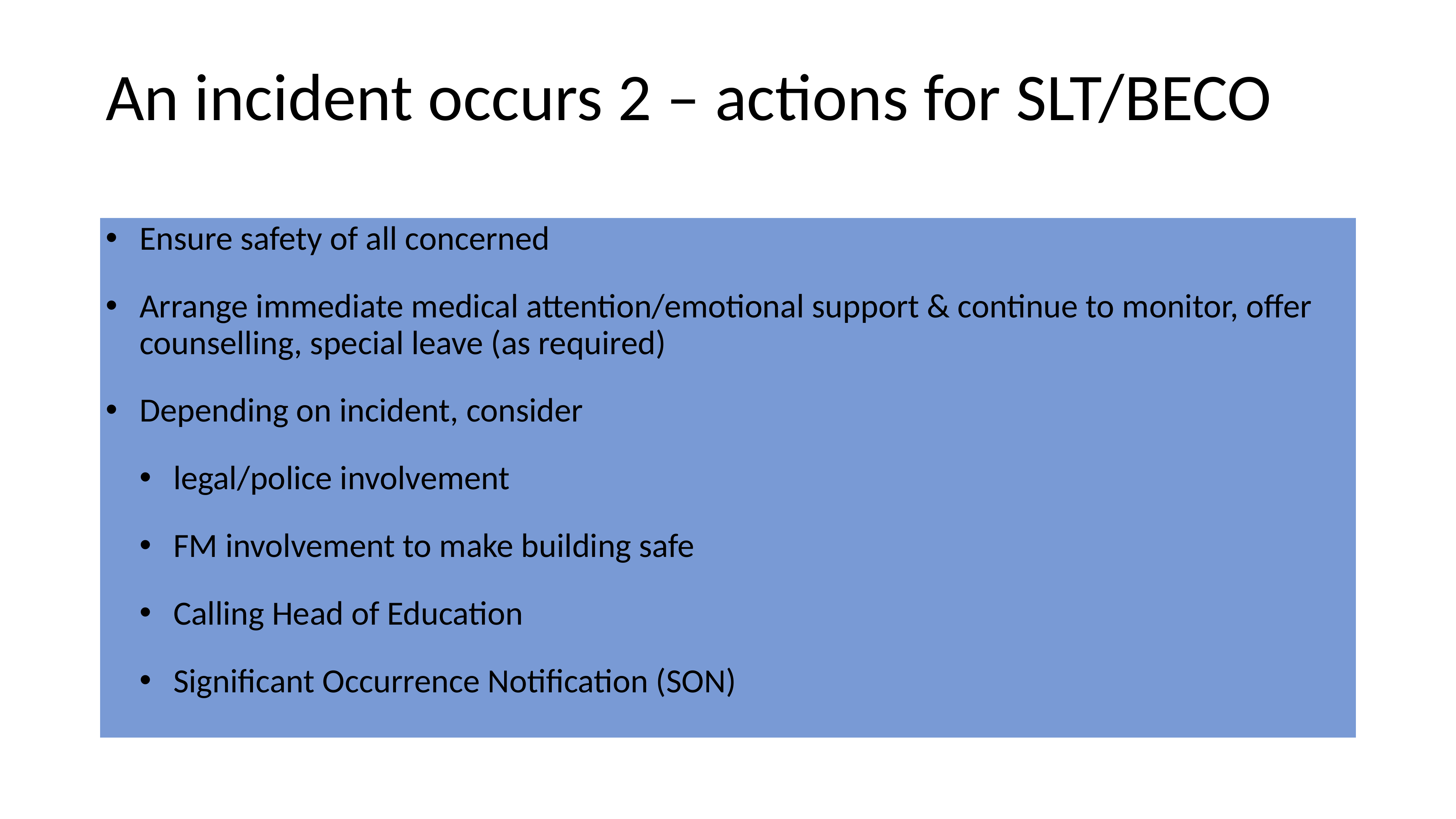

# An incident occurs 2 – actions for SLT/BECO
Ensure safety of all concerned
Arrange immediate medical attention/emotional support & continue to monitor, offer counselling, special leave (as required)
Depending on incident, consider
legal/police involvement
FM involvement to make building safe
Calling Head of Education
Significant Occurrence Notification (SON)